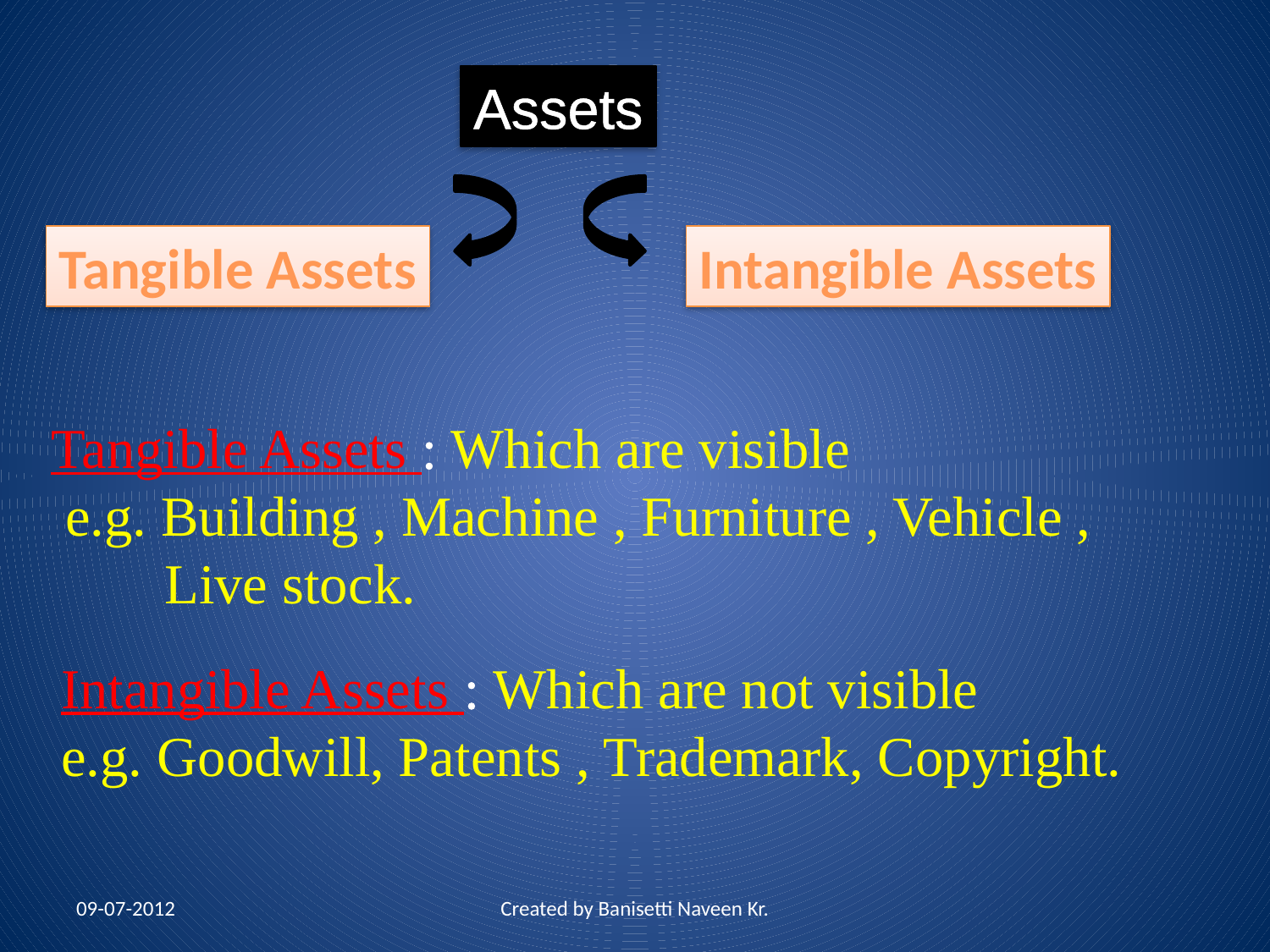

Assets

Tangible Assets
Intangible Assets
Tangible Assets : Which are visible
 e.g. Building , Machine , Furniture , Vehicle ,
        Live stock.
Intangible Assets : Which are not visible
e.g. Goodwill, Patents , Trademark, Copyright.
09-07-2012
Created by Banisetti Naveen Kr.